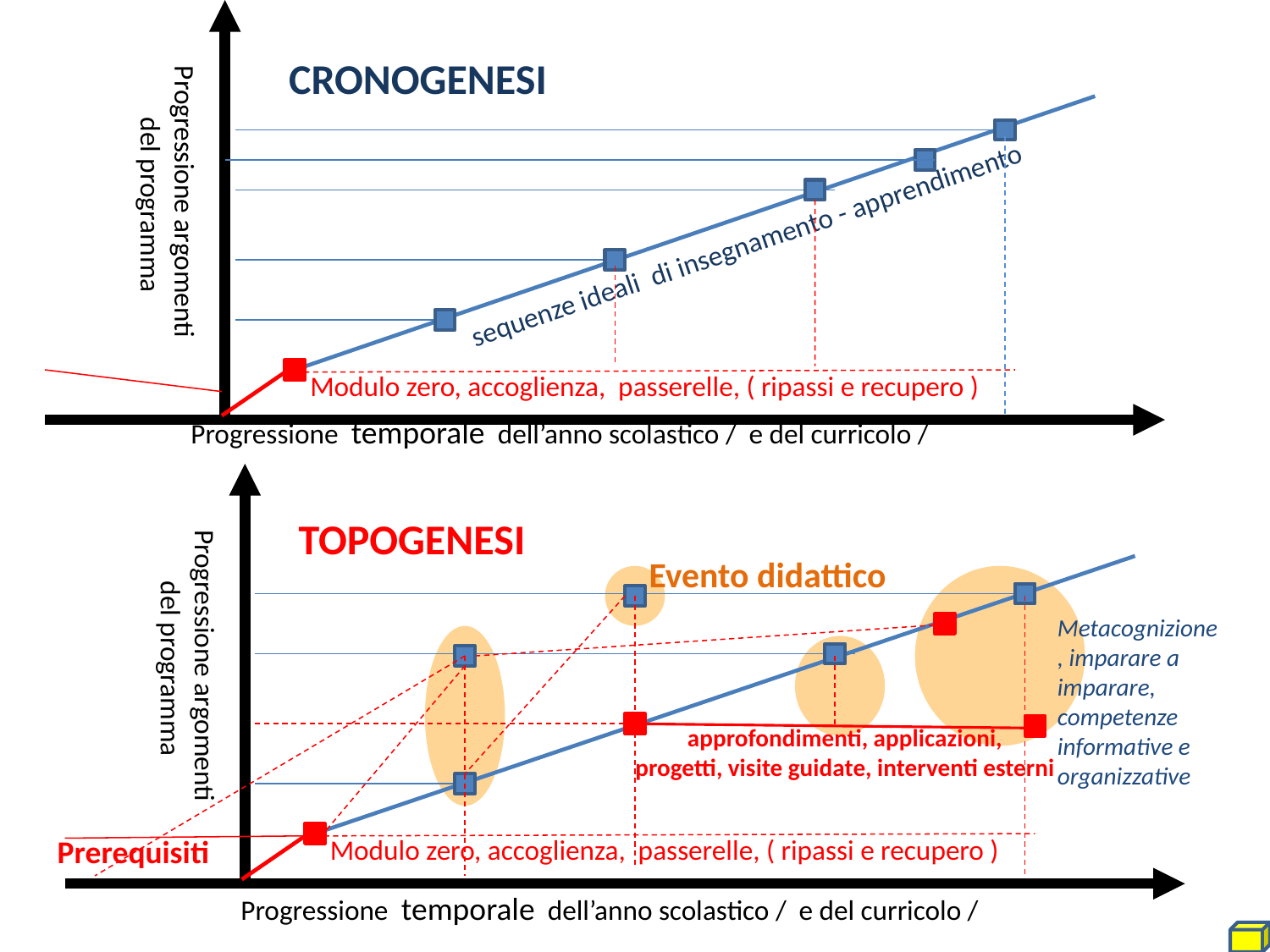

sequenze ideali  di insegnamento - apprendimento
Progressione  temporale  dell’anno scolastico /  e del curricolo /
Modulo zero, accoglienza,  passerelle, ( ripassi e recupero )
Progressione argomenti
del programma
CRONOGENESI

Progressione  temporale  dell’anno scolastico /  e del curricolo /
Modulo zero, accoglienza,  passerelle, ( ripassi e recupero )
Progressione argomenti
del programma
TOPOGENESI

 approfondimenti, applicazioni,
progetti, visite guidate, interventi esterni

 Metacognizione, imparare a imparare, competenze informative e organizzative

Evento didattico
Prerequisiti